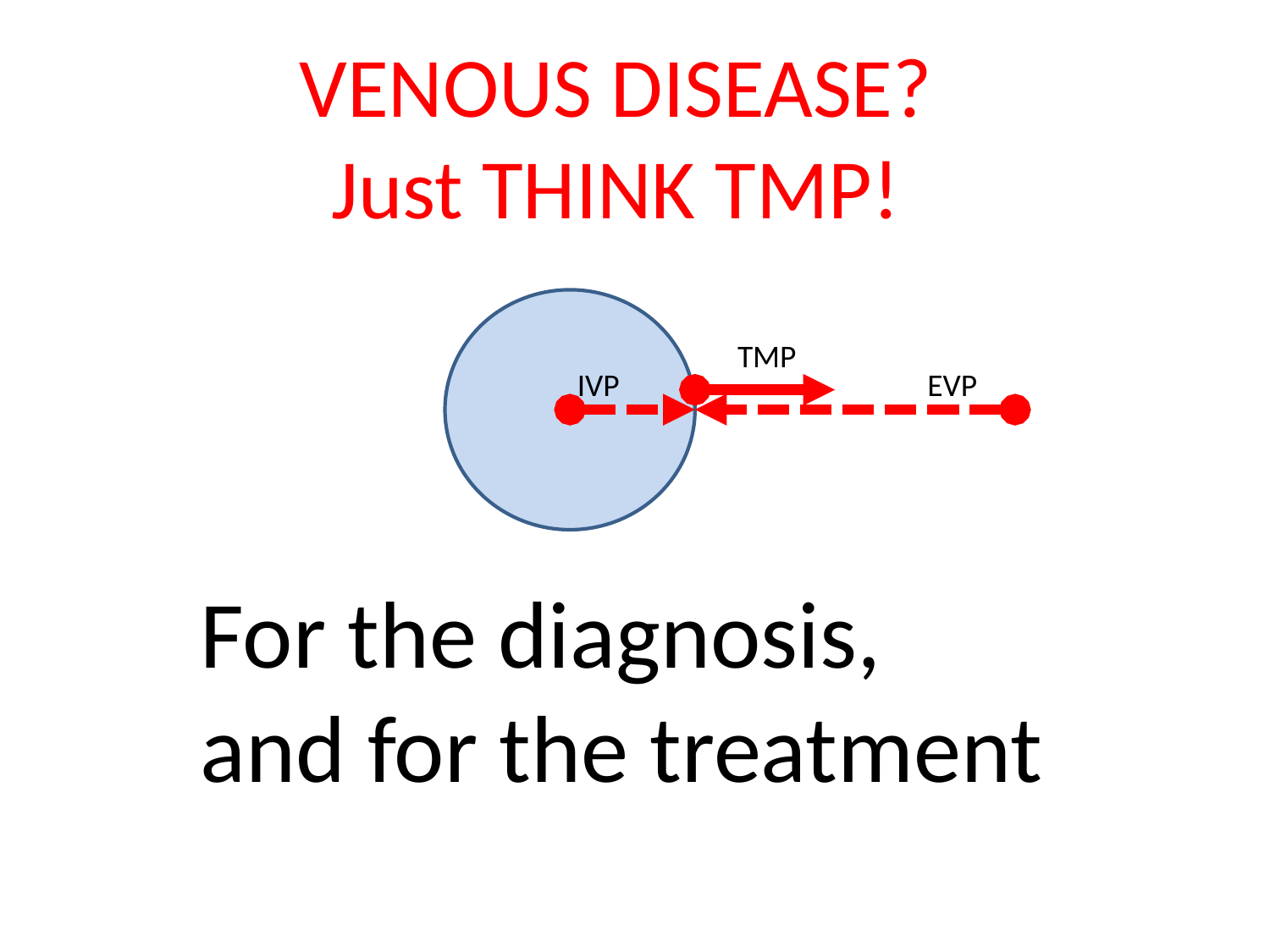

VENOUS DISEASE?
Just THINK TMP!

TMP
IVP
EVP
For the diagnosis,  and for the treatment